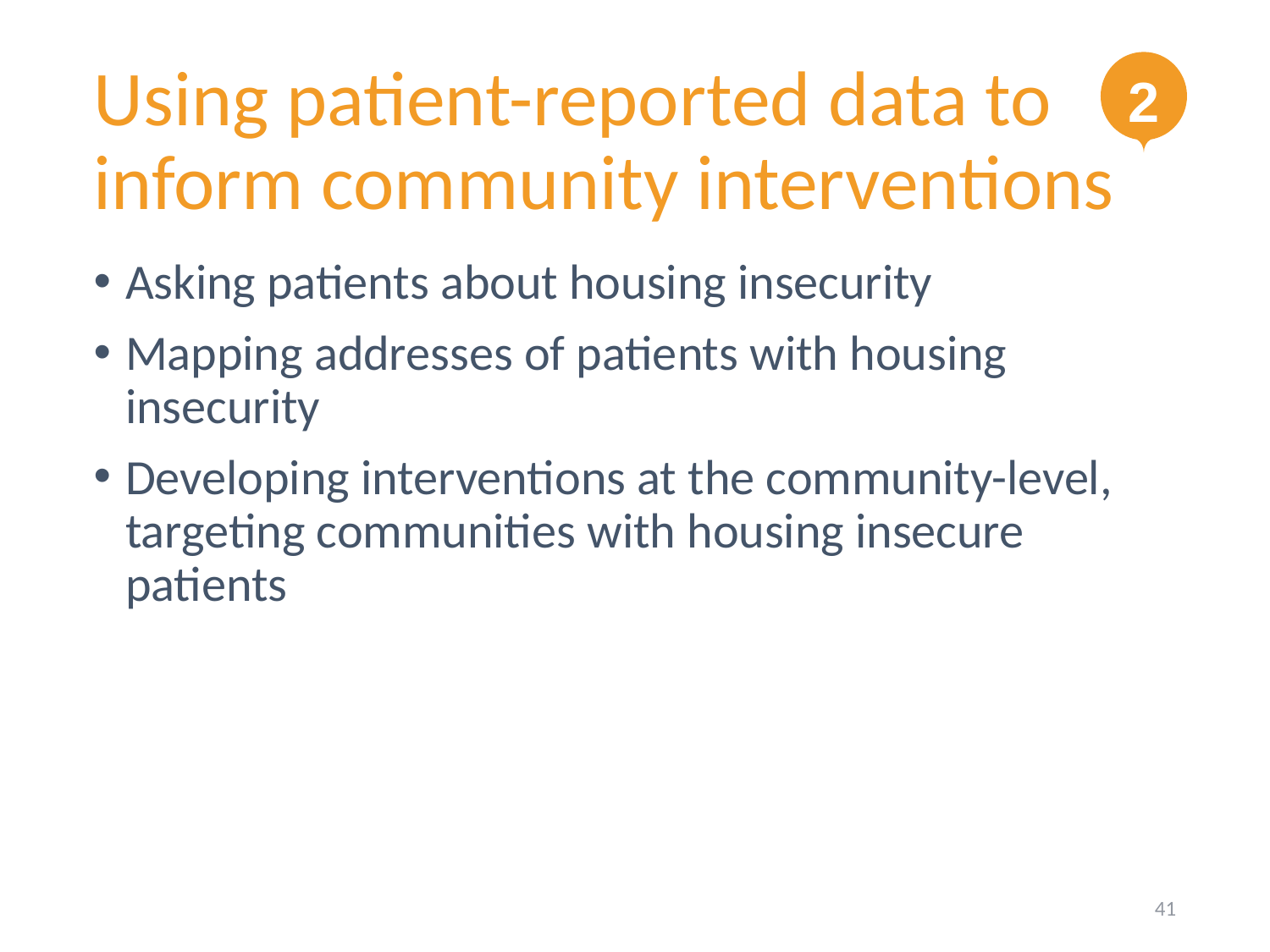

# Using patient-reported data to inform community interventions

2
Asking patients about housing insecurity
Mapping addresses of patients with housing insecurity
Developing interventions at the community-level, targeting communities with housing insecure patients

41